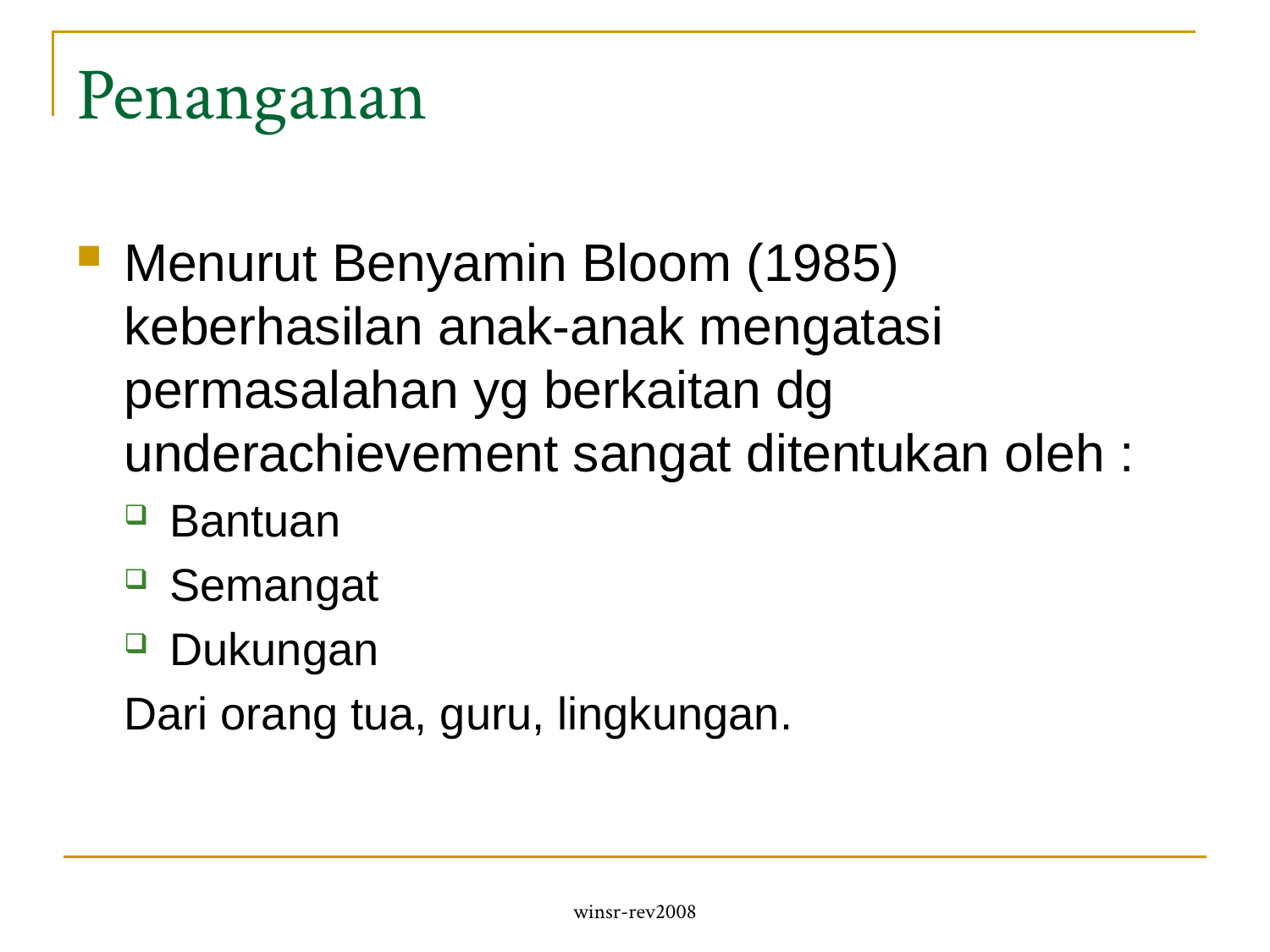

# Penanganan
Menurut Benyamin Bloom (1985) keberhasilan anak-anak mengatasi permasalahan yg berkaitan dg underachievement sangat ditentukan oleh :
Bantuan
Semangat
Dukungan
Dari orang tua, guru, lingkungan.
winsr-rev2008